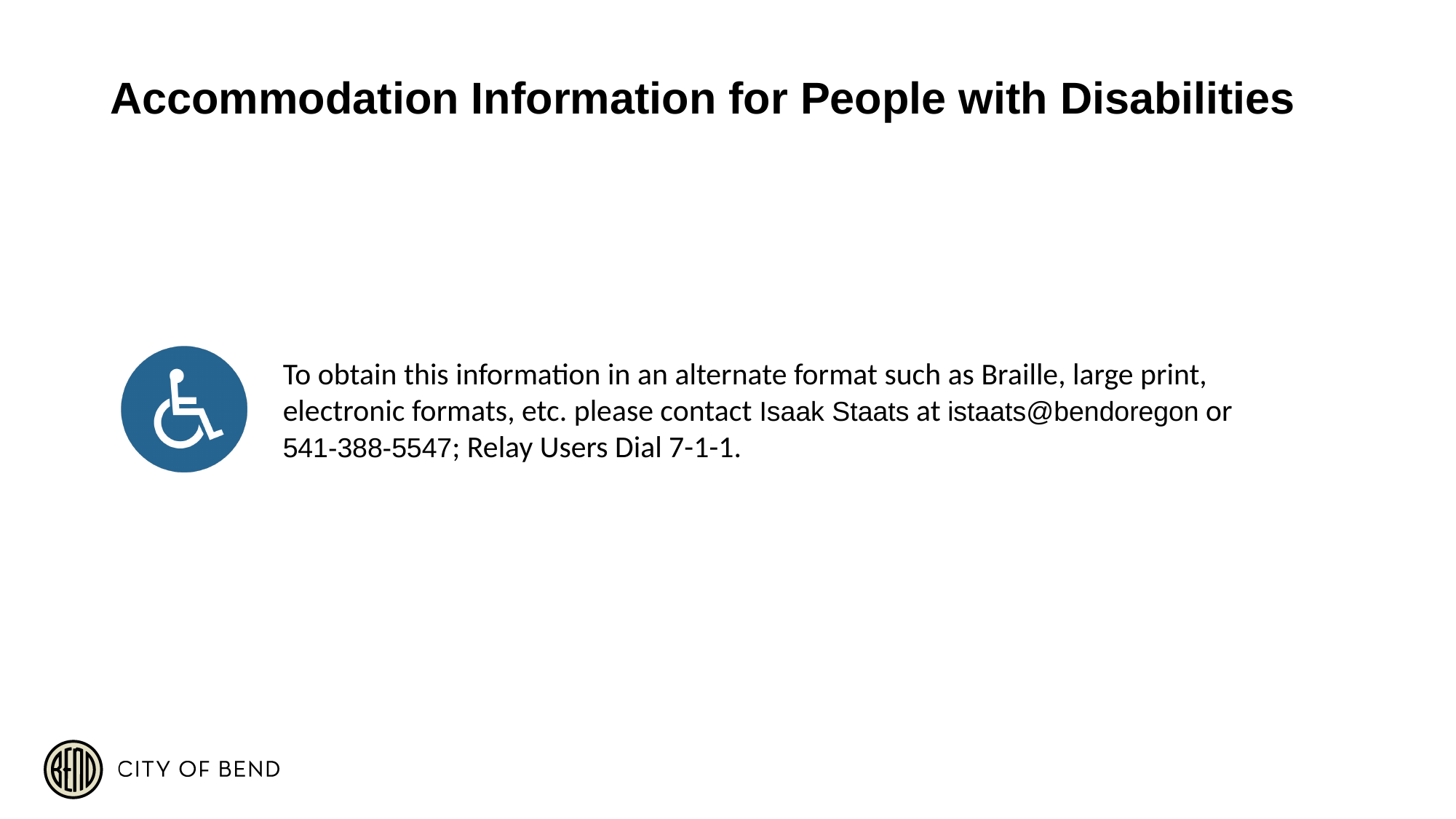

To obtain this information in an alternate format such as Braille, large print, electronic formats, etc. please contact Isaak Staats at istaats@bendoregon or 541-388-5547; Relay Users Dial 7-1-1.